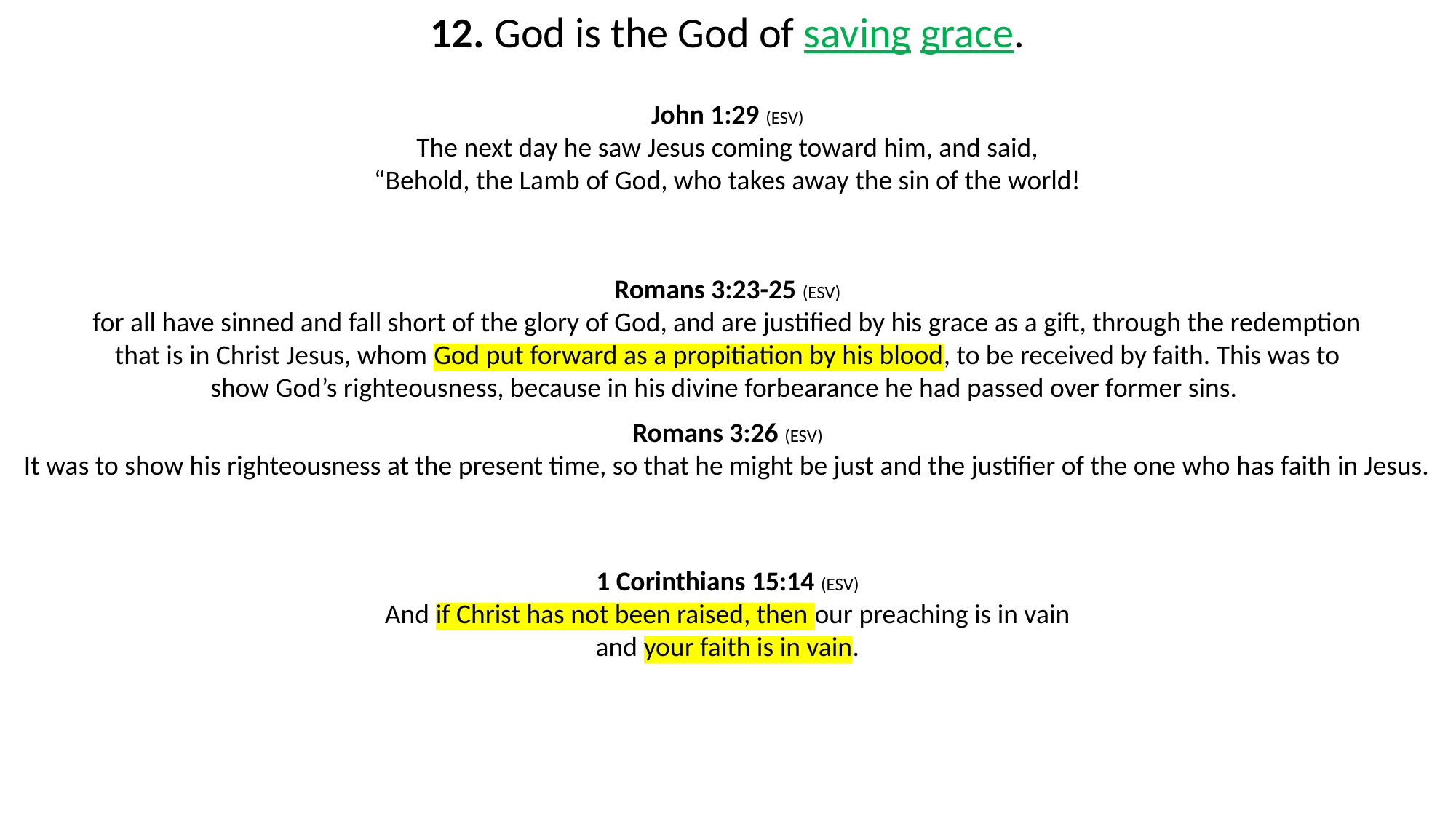

12. God is the God of saving grace.
John 1:29 (ESV)
The next day he saw Jesus coming toward him, and said, “Behold, the Lamb of God, who takes away the sin of the world!
Romans 3:23-25 (ESV)
for all have sinned and fall short of the glory of God, and are justified by his grace as a gift, through the redemption that is in Christ Jesus, whom God put forward as a propitiation by his blood, to be received by faith. This was to show God’s righteousness, because in his divine forbearance he had passed over former sins.
Romans 3:26 (ESV)
It was to show his righteousness at the present time, so that he might be just and the justifier of the one who has faith in Jesus.
1 Corinthians 15:14 (ESV)
And if Christ has not been raised, then our preaching is in vain and your faith is in vain.